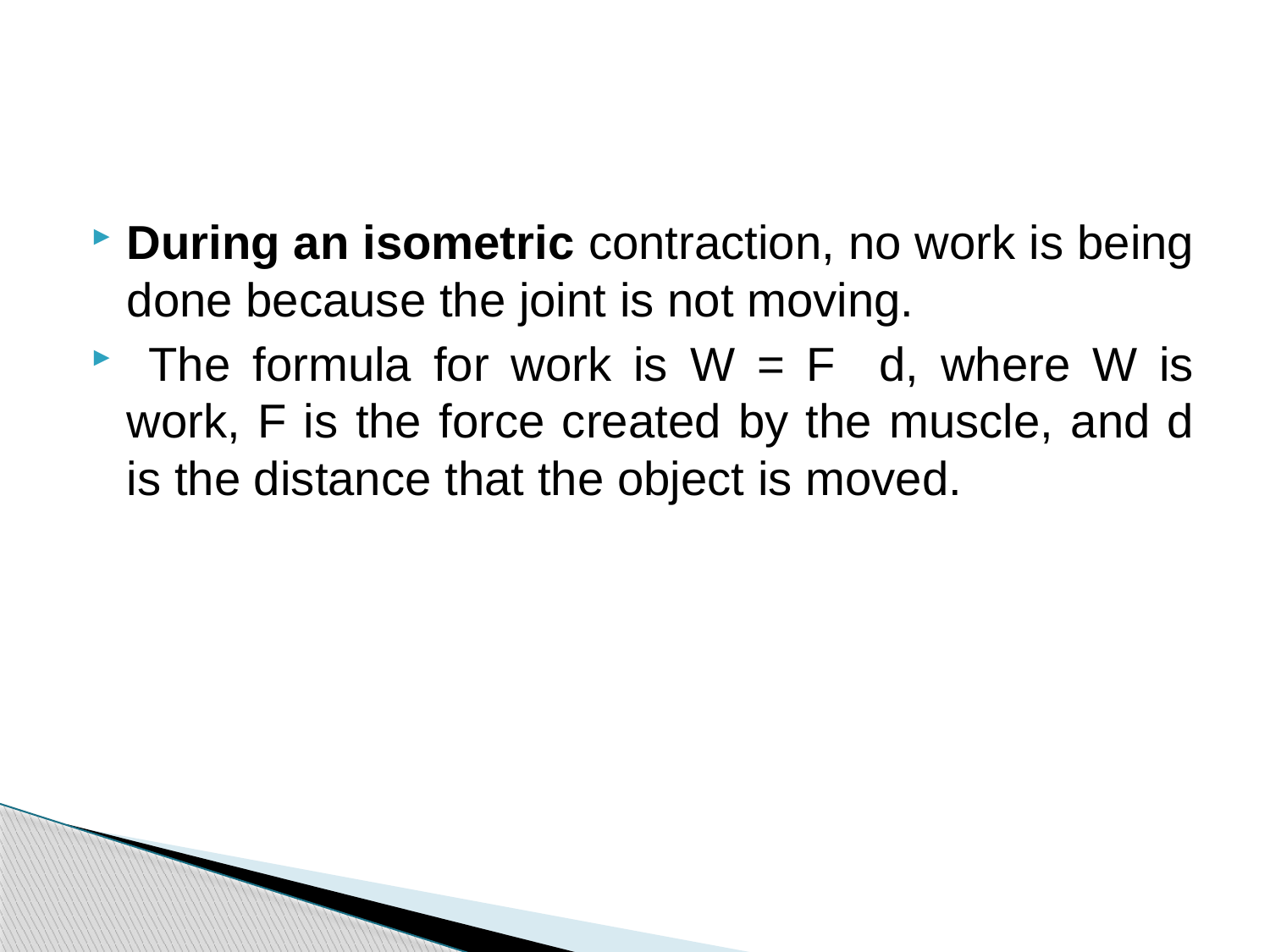

#
During an isometric contraction, no work is being done because the joint is not moving.
 The formula for work is W = F  d, where W is work, F is the force created by the muscle, and d is the distance that the object is moved.